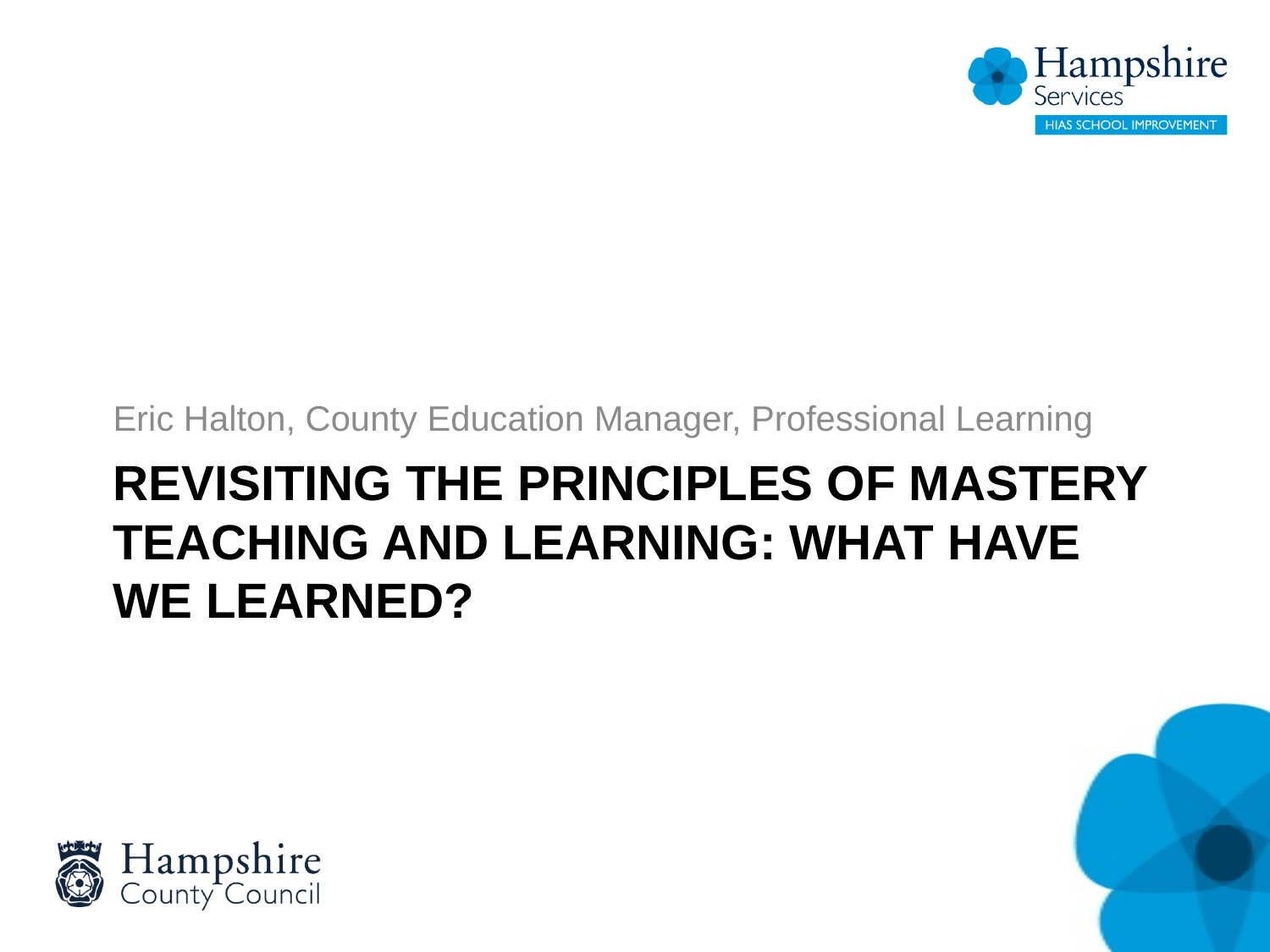

Eric Halton, County Education Manager, Professional Learning
# Revisiting the principles of mastery teaching and learning: what have we learned?